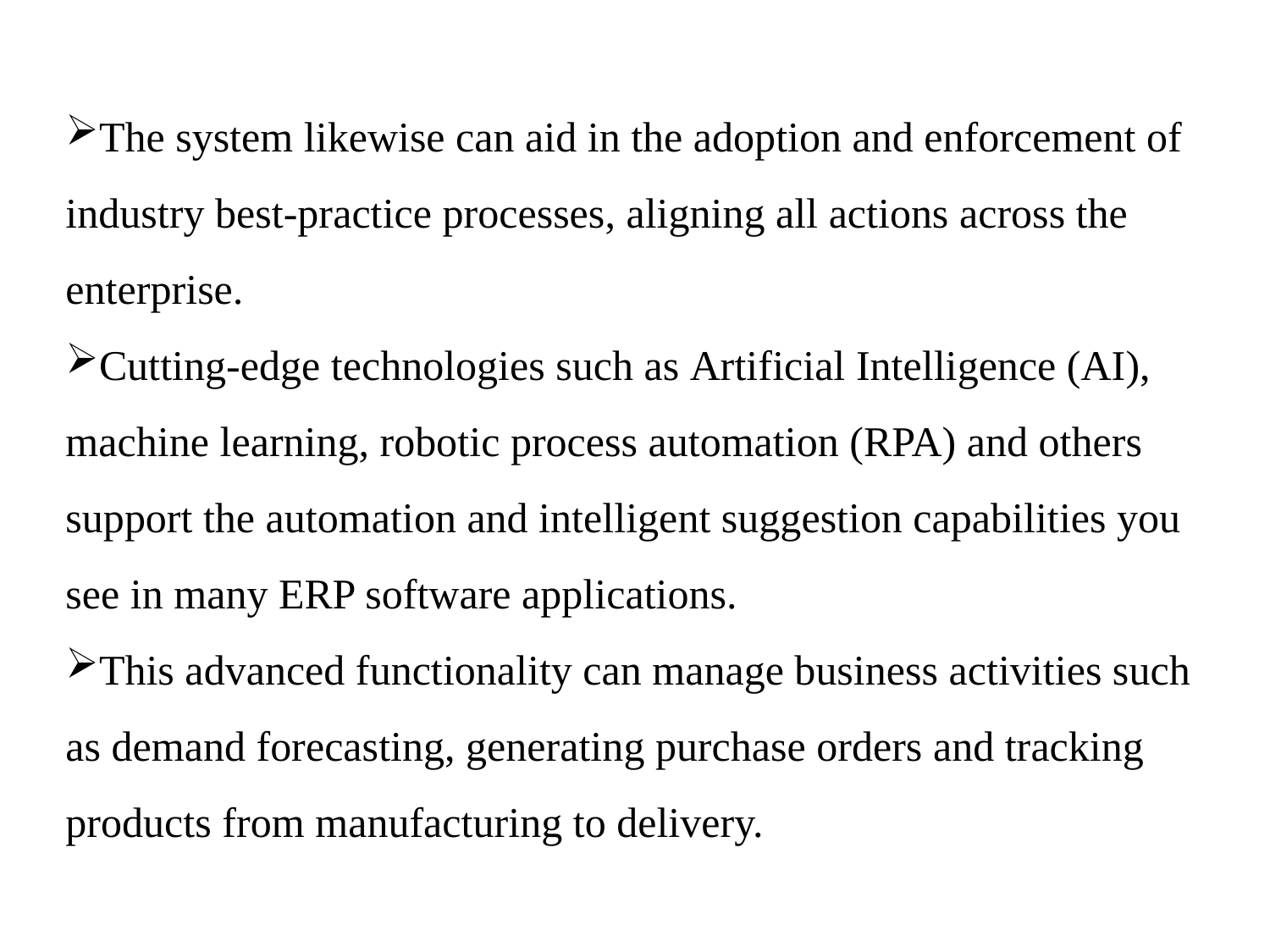

The system likewise can aid in the adoption and enforcement of industry best-practice processes, aligning all actions across the enterprise.
Cutting-edge technologies such as Artificial Intelligence (AI), machine learning, robotic process automation (RPA) and others support the automation and intelligent suggestion capabilities you see in many ERP software applications.
This advanced functionality can manage business activities such as demand forecasting, generating purchase orders and tracking products from manufacturing to delivery.